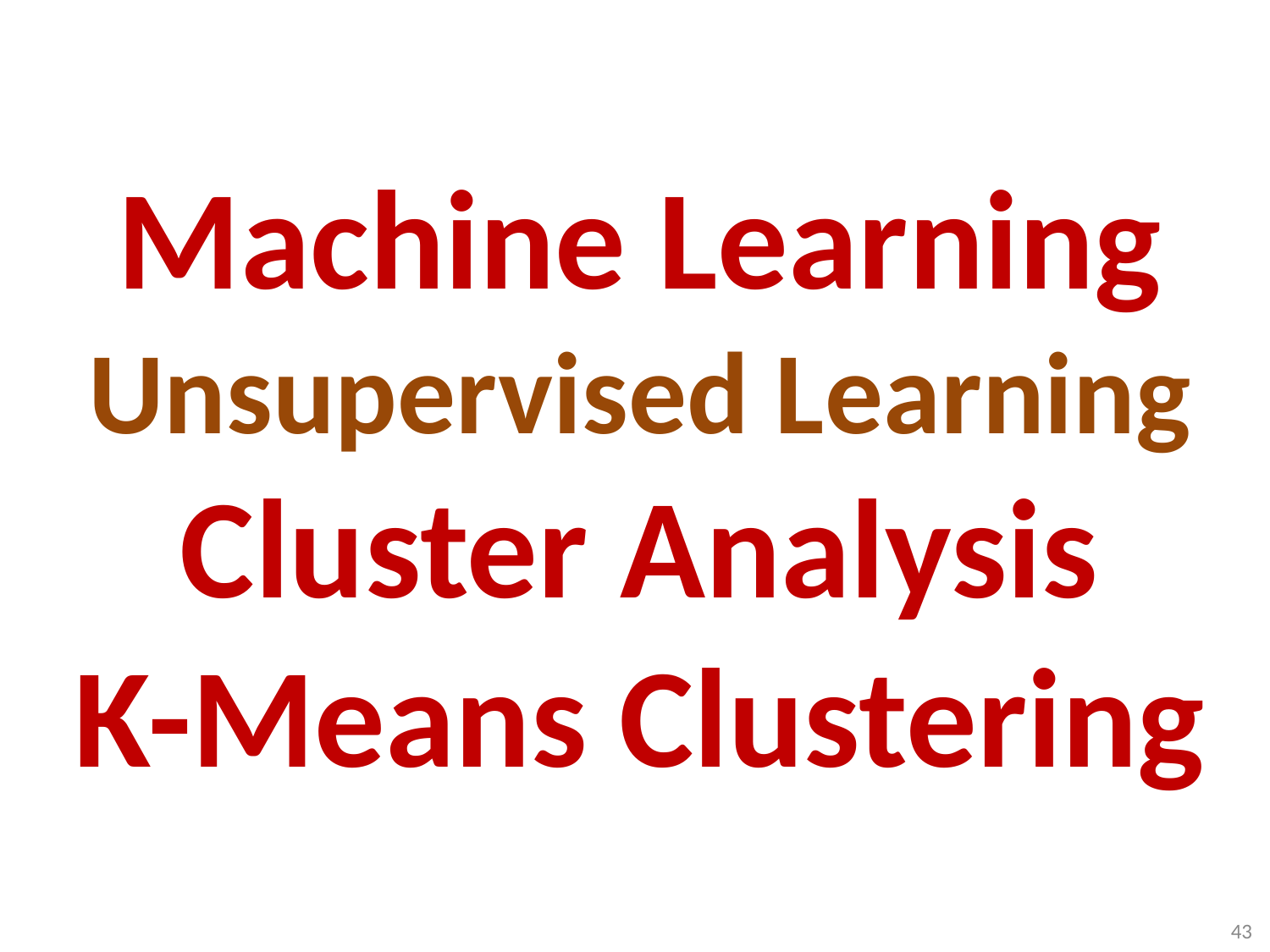

# Machine Learning Unsupervised Learning Cluster Analysis K-Means Clustering
43